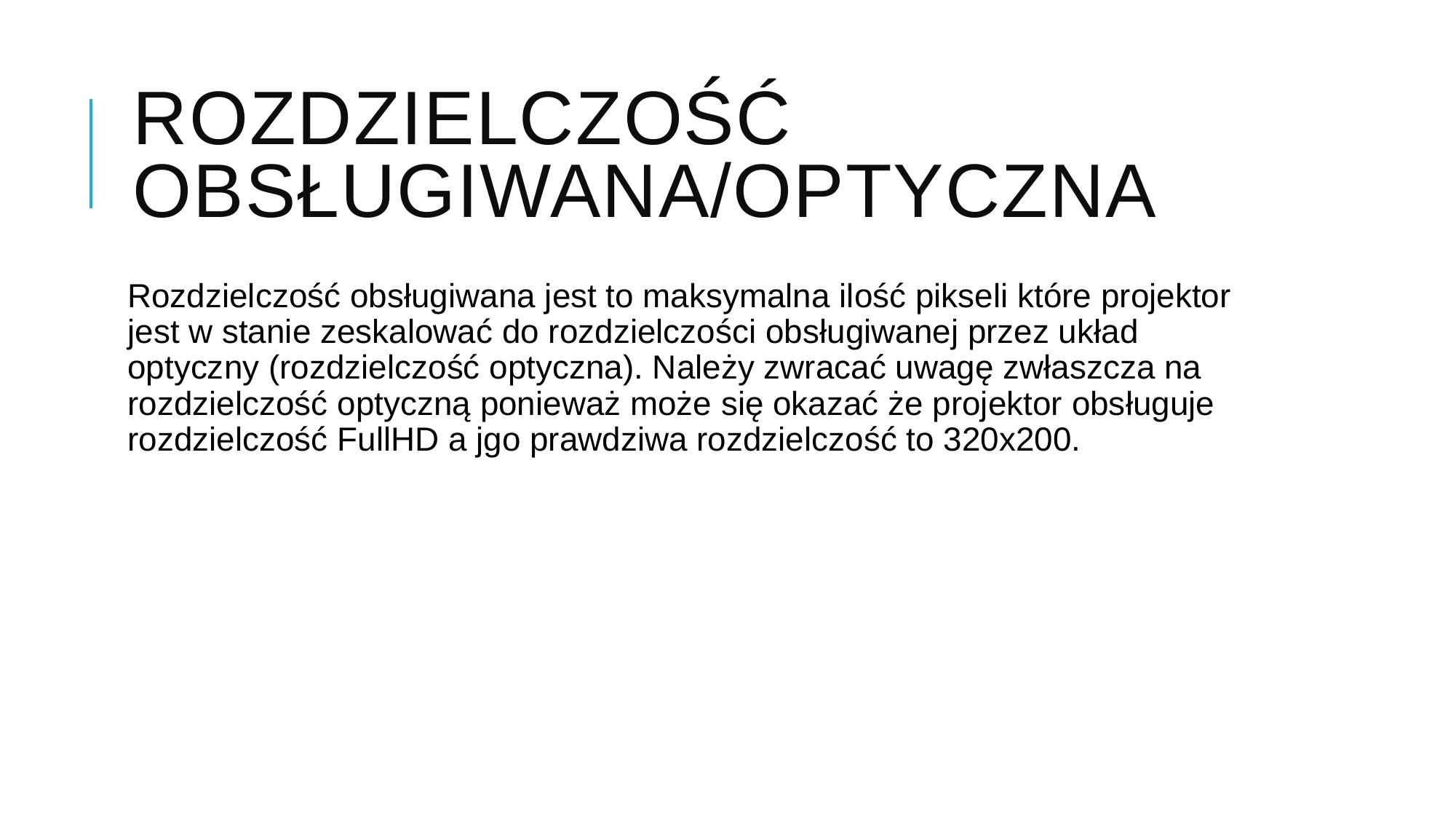

# Rozdzielczość obsługiwana/optyczna
Rozdzielczość obsługiwana jest to maksymalna ilość pikseli które projektor jest w stanie zeskalować do rozdzielczości obsługiwanej przez układ optyczny (rozdzielczość optyczna). Należy zwracać uwagę zwłaszcza na rozdzielczość optyczną ponieważ może się okazać że projektor obsługuje rozdzielczość FullHD a jgo prawdziwa rozdzielczość to 320x200.